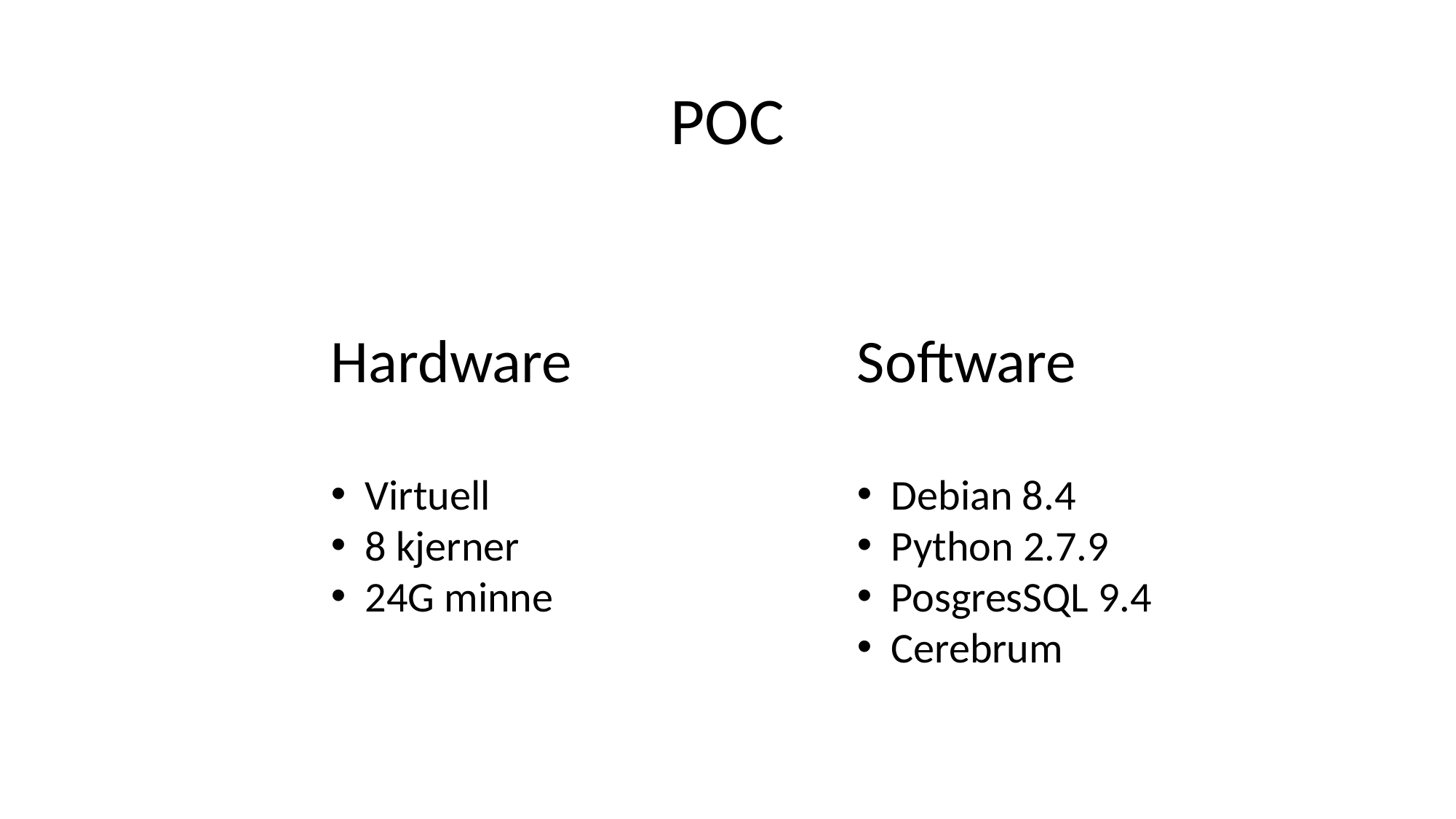

# POC
Hardware

Virtuell
8 kjerner
24G minne

Software

Debian 8.4
Python 2.7.9
PosgresSQL 9.4
Cerebrum